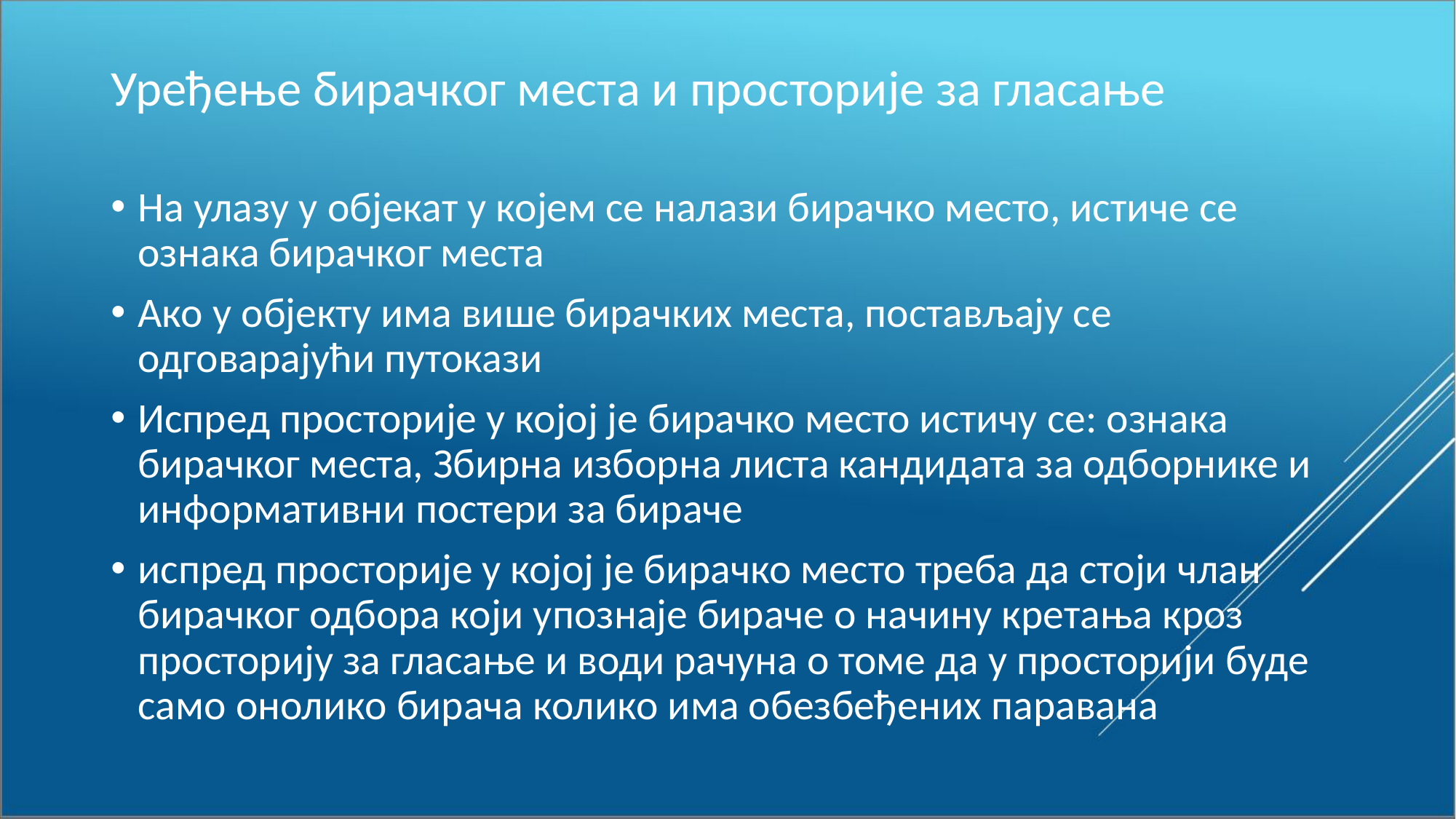

# Уређење бирачког места и просторије за гласање
На улазу у објекат у којем се налази бирачко место, истиче се ознака бирачког места
Ако у објекту има више бирачких места, постављају се одговарајући путокази
Испред просторије у којој је бирачко место истичу се: ознака бирачког места, Збирна изборна листа кандидата за одборнике и информативни постери за бираче
испред просторије у којој је бирачко место треба да стоји члан бирачког одбора који упознаје бираче о начину кретања кроз просторију за гласање и води рачуна о томе да у просторији буде само онолико бирача колико има обезбеђених паравана